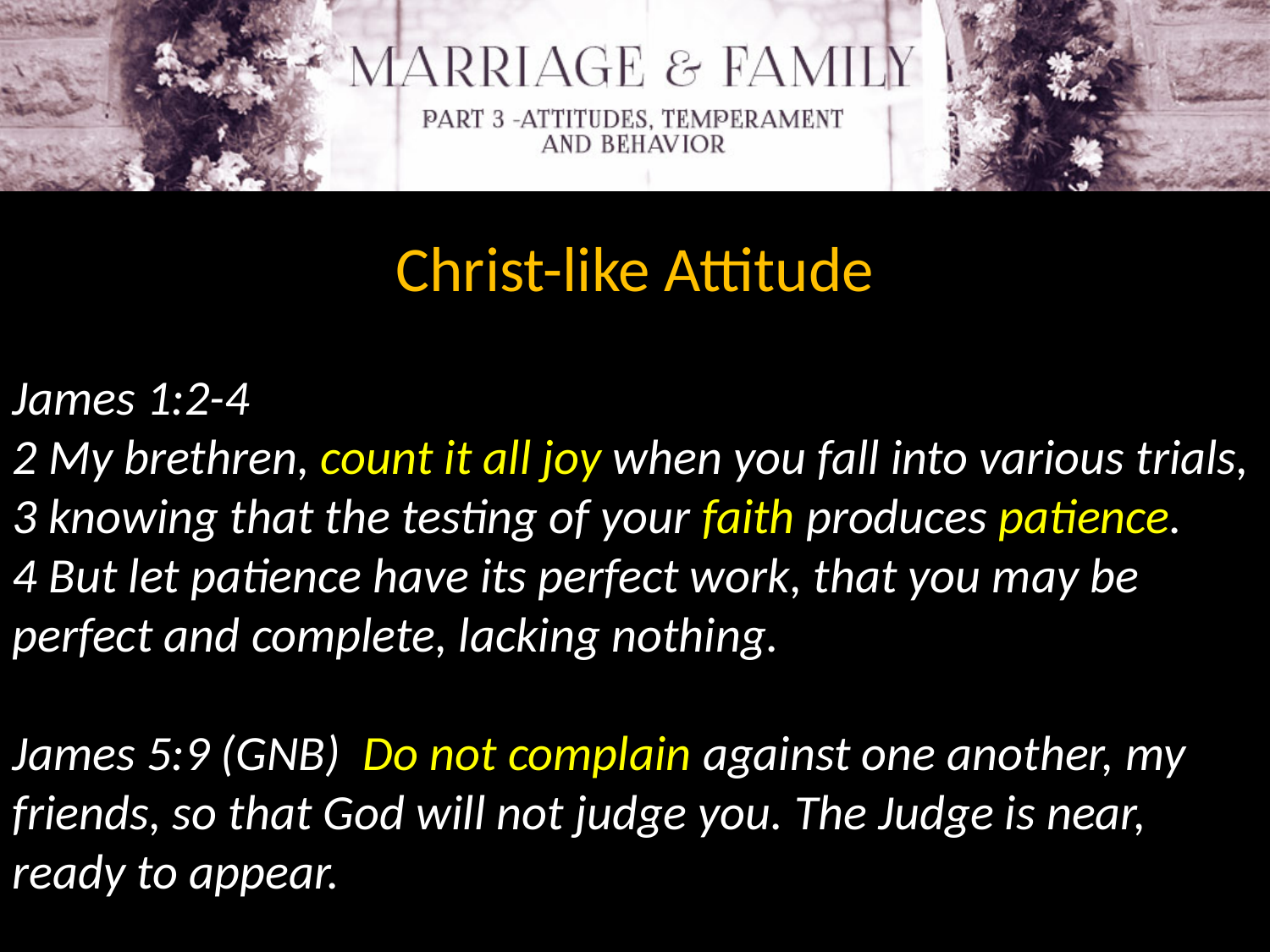

Christ-like Attitude
James 1:2-4
2 My brethren, count it all joy when you fall into various trials,
3 knowing that the testing of your faith produces patience.
4 But let patience have its perfect work, that you may be perfect and complete, lacking nothing.

James 5:9 (GNB)  Do not complain against one another, my friends, so that God will not judge you. The Judge is near, ready to appear.